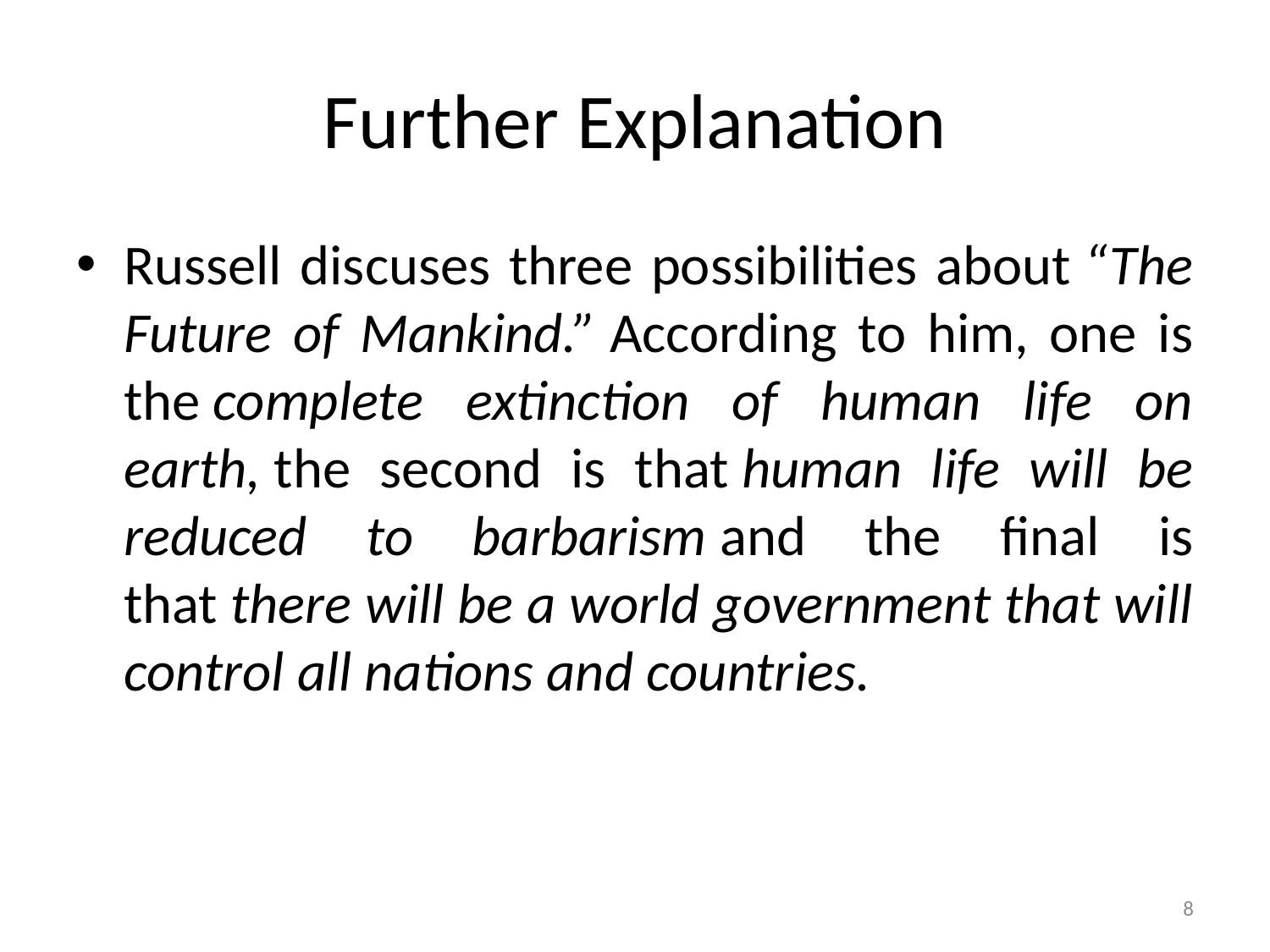

# Further Explanation
Russell discuses three possibilities about “The Future of Mankind.” According to him, one is the complete extinction of human life on earth, the second is that human life will be reduced to barbarism and the final is that there will be a world government that will control all nations and countries.
8